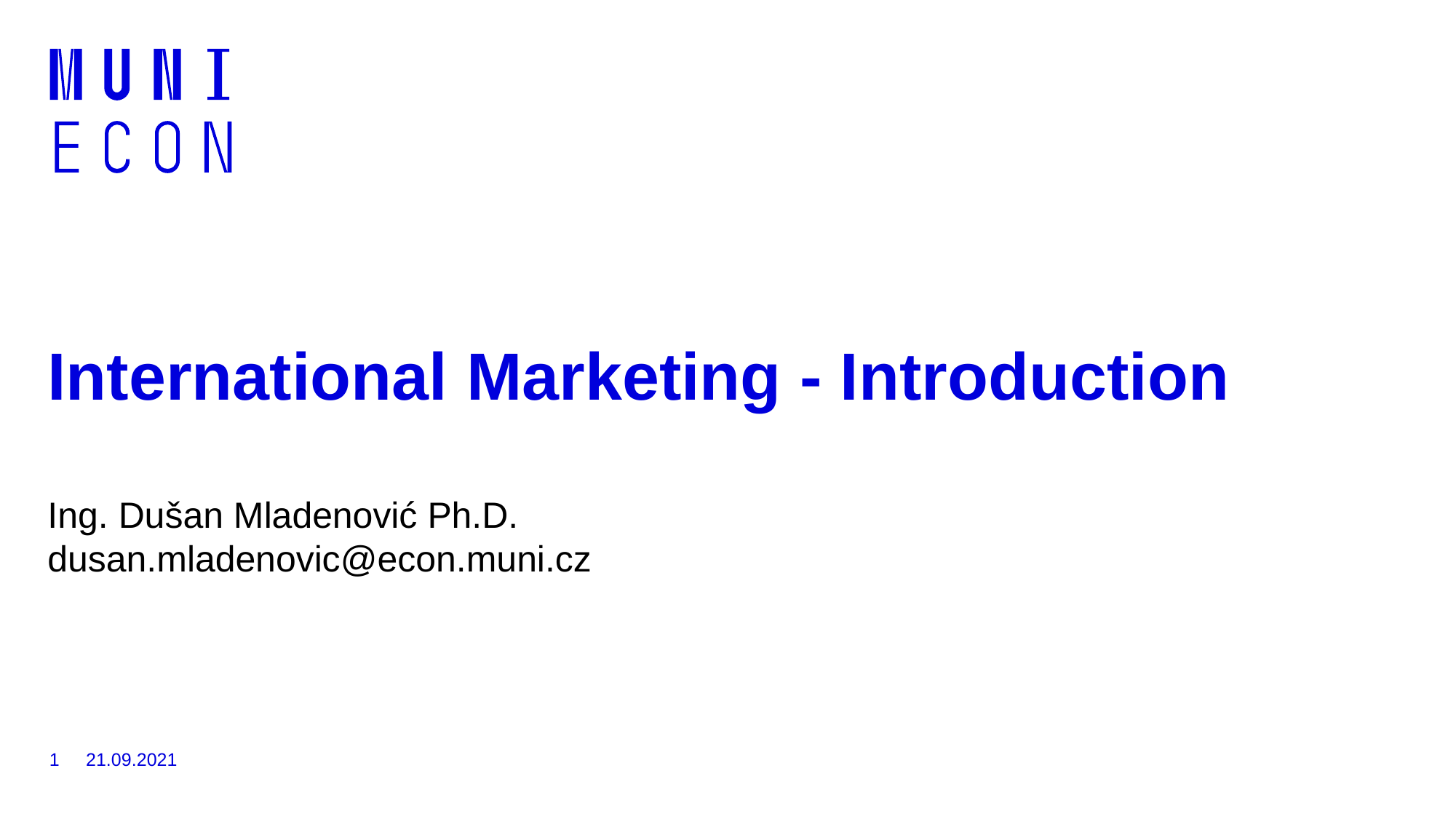

# International Marketing - Introduction
Ing. Dušan Mladenović Ph.D.
dusan.mladenovic@econ.muni.cz
1
21.09.2021